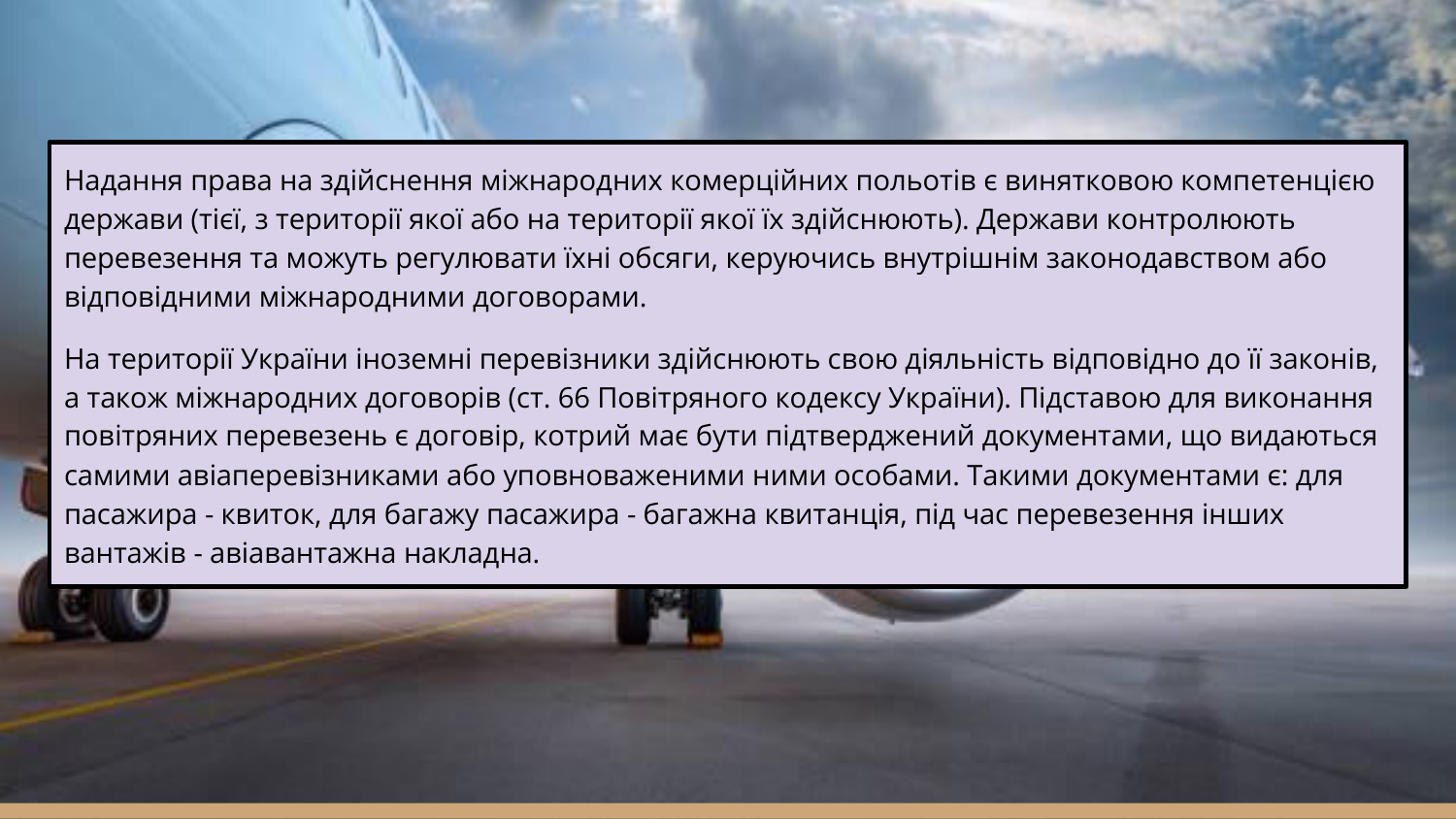

Надання права на здійснення міжнародних комерційних польотів є винятковою компетенцією держави (тієї, з території якої або на території якої їх здійснюють). Держави контролюють перевезення та можуть регулювати їхні обсяги, керуючись внутрішнім законодавством або відповідними міжнародними договорами.
На території України іноземні перевізники здійснюють свою діяльність відповідно до її законів, а також міжнародних договорів (ст. 66 Повітряного кодексу України). Підставою для виконання повітряних перевезень є договір, котрий має бути підтверджений документами, що видаються самими авіаперевізниками або уповноваженими ними особами. Такими документами є: для пасажира - квиток, для багажу пасажира - багажна квитанція, під час перевезення інших вантажів - авіавантажна накладна.